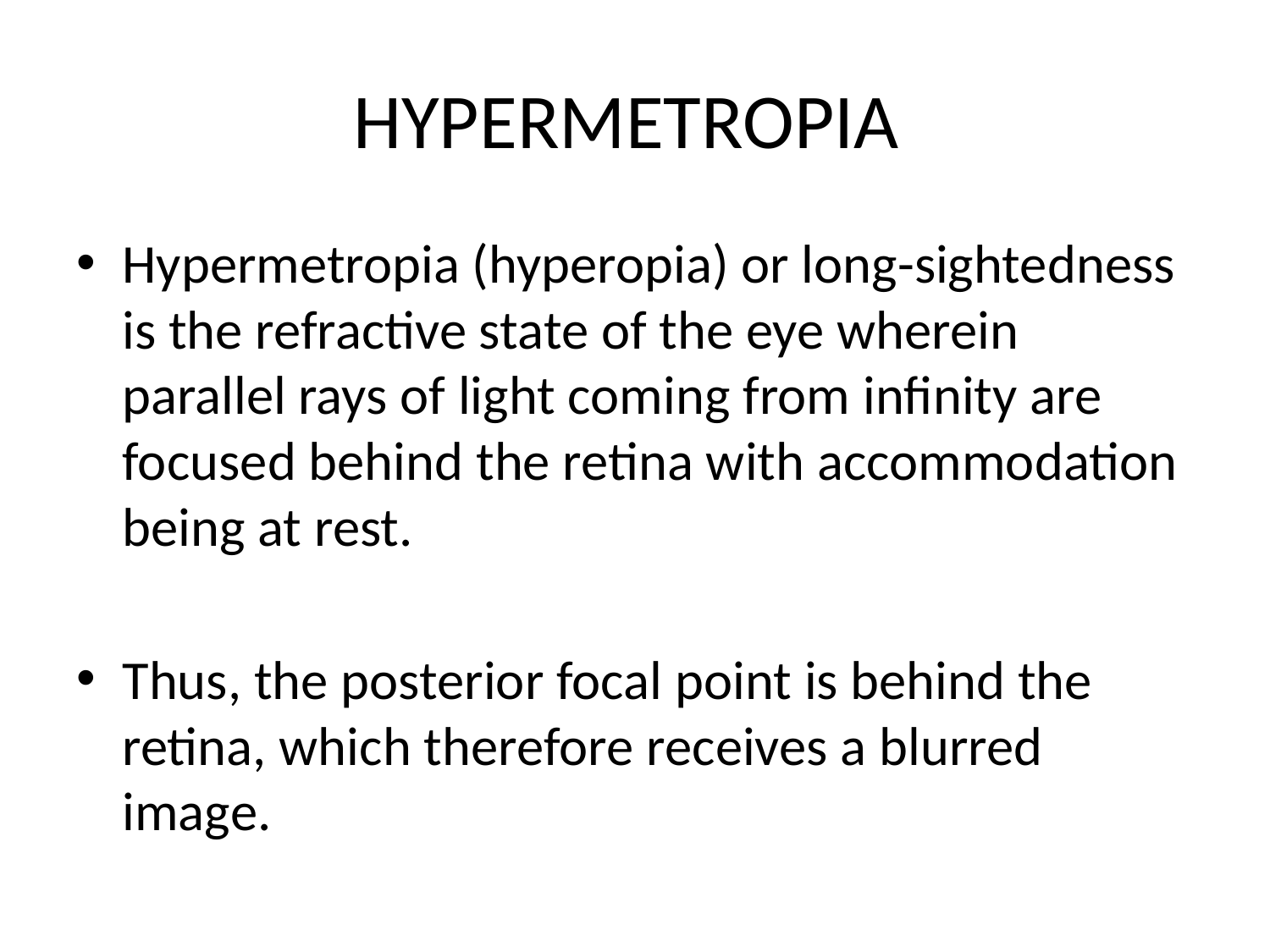

# HYPERMETROPIA
Hypermetropia (hyperopia) or long-sightedness is the refractive state of the eye wherein parallel rays of light coming from infinity are focused behind the retina with accommodation being at rest.

Thus, the posterior focal point is behind the retina, which therefore receives a blurred image.